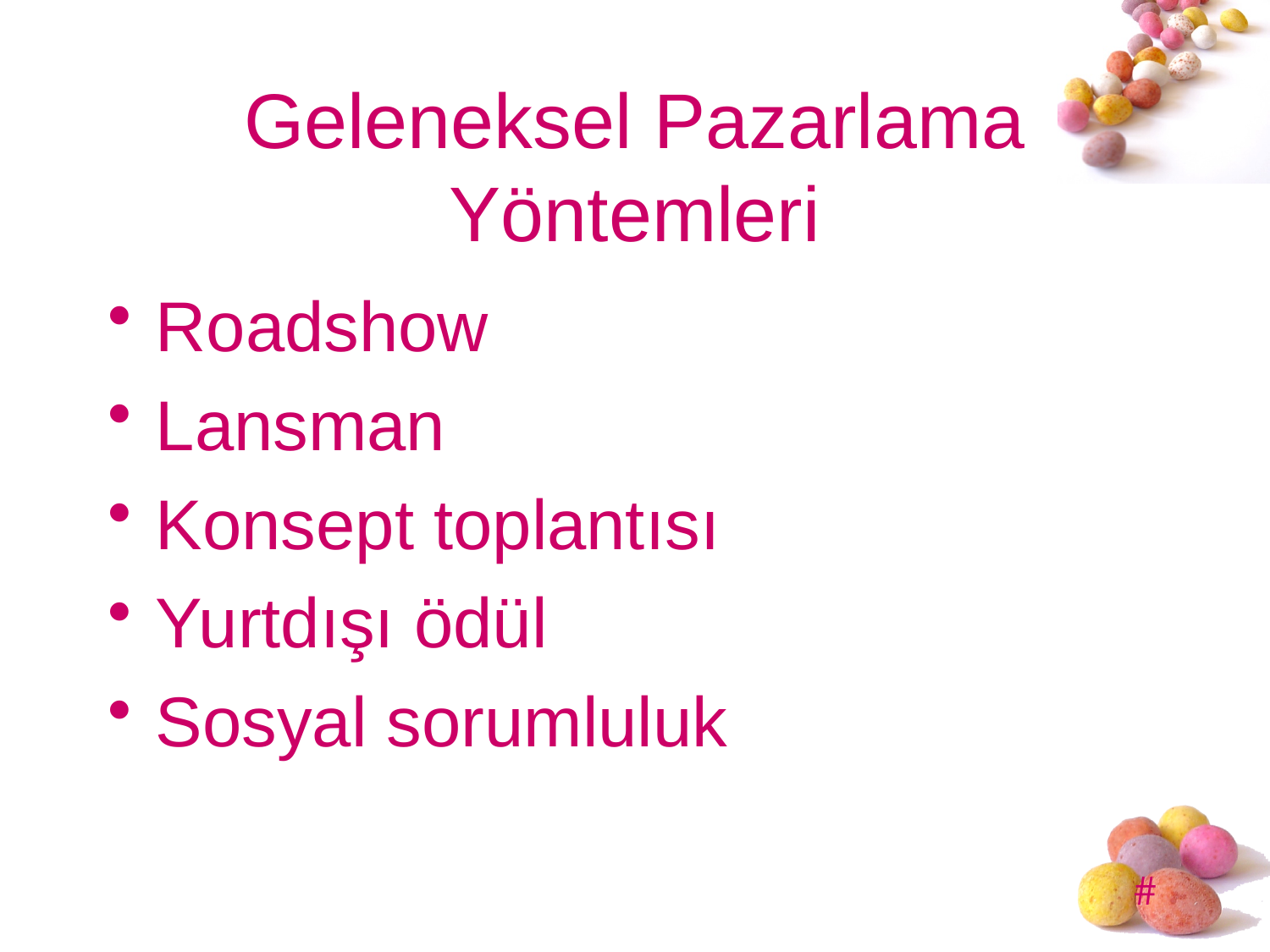

# Geleneksel Pazarlama Yöntemleri
Roadshow
Lansman
Konsept toplantısı
Yurtdışı ödül
Sosyal sorumluluk